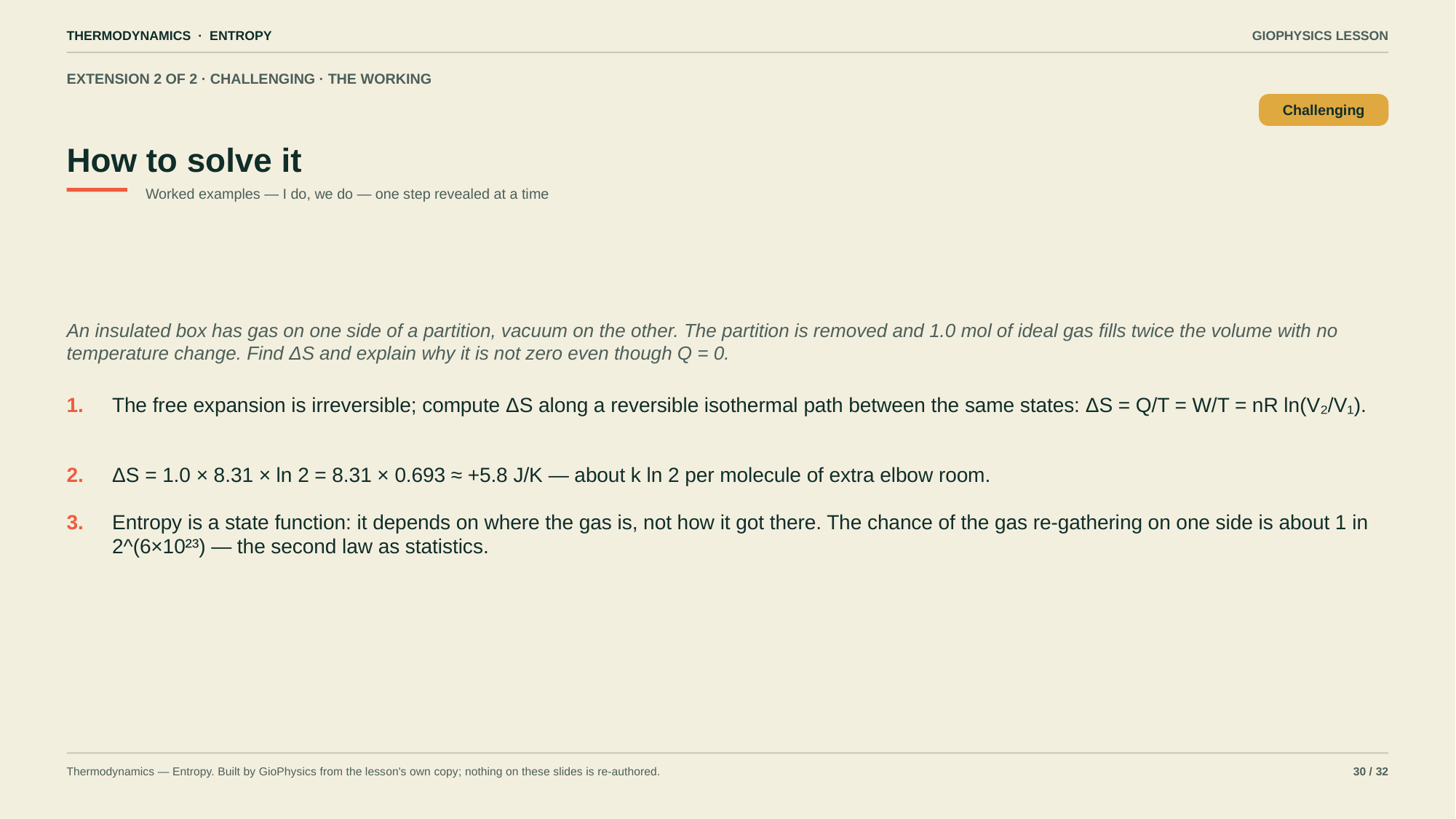

THERMODYNAMICS  ·  ENTROPY
GIOPHYSICS LESSON

EXTENSION 2 OF 2 · CHALLENGING · THE WORKING
How to solve it

Challenging
Worked examples — I do, we do — one step revealed at a time

An insulated box has gas on one side of a partition, vacuum on the other. The partition is removed and 1.0 mol of ideal gas fills twice the volume with no temperature change. Find ΔS and explain why it is not zero even though Q = 0.
1.
The free expansion is irreversible; compute ΔS along a reversible isothermal path between the same states: ΔS = Q/T = W/T = nR ln(V₂/V₁).
2.
ΔS = 1.0 × 8.31 × ln 2 = 8.31 × 0.693 ≈ +5.8 J/K — about k ln 2 per molecule of extra elbow room.
3.
Entropy is a state function: it depends on where the gas is, not how it got there. The chance of the gas re-gathering on one side is about 1 in 2^(6×10²³) — the second law as statistics.

Thermodynamics — Entropy. Built by GioPhysics from the lesson's own copy; nothing on these slides is re-authored.
30 / 32